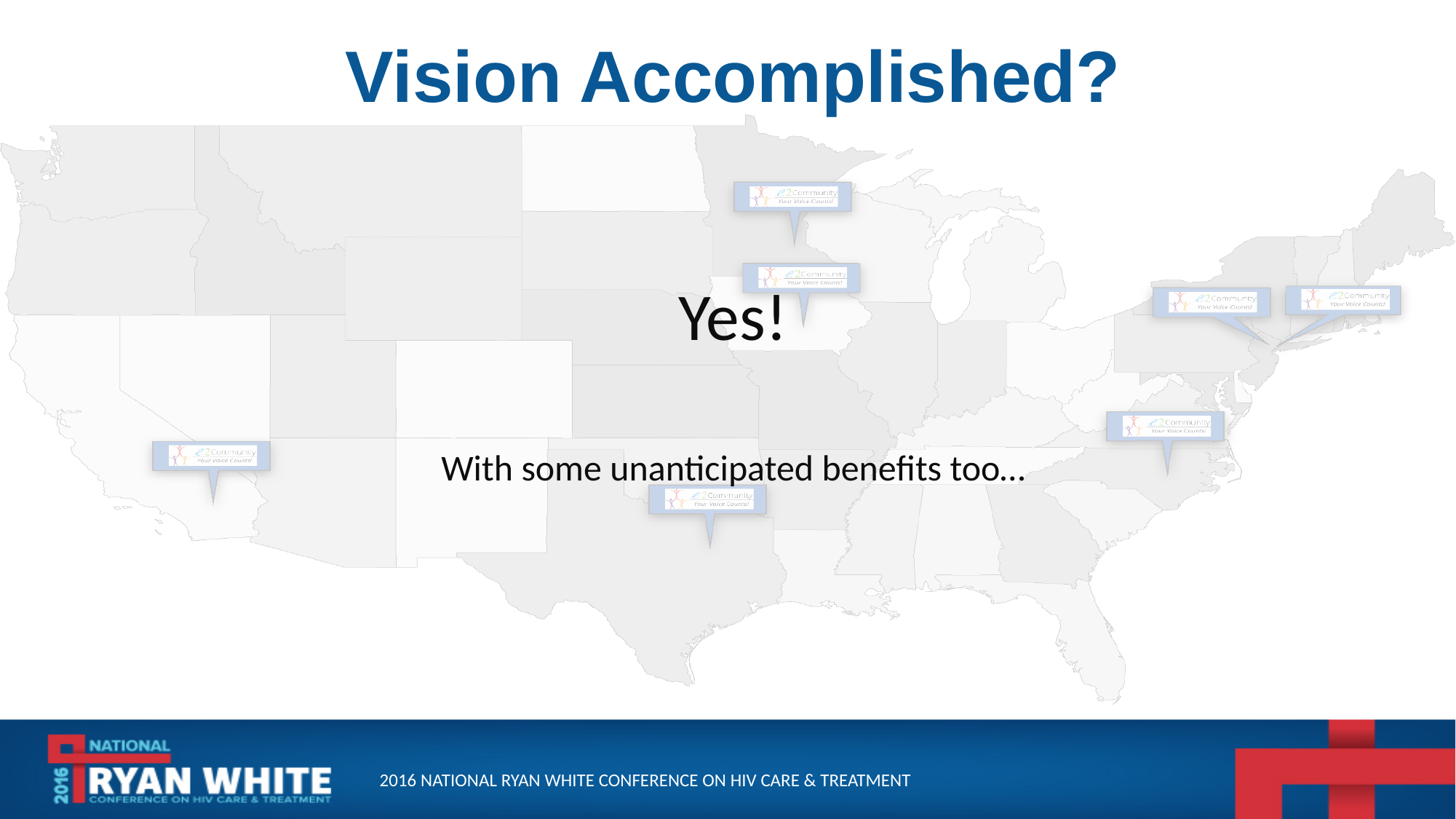

# Vision Accomplished?

Yes!

With some unanticipated benefits too…